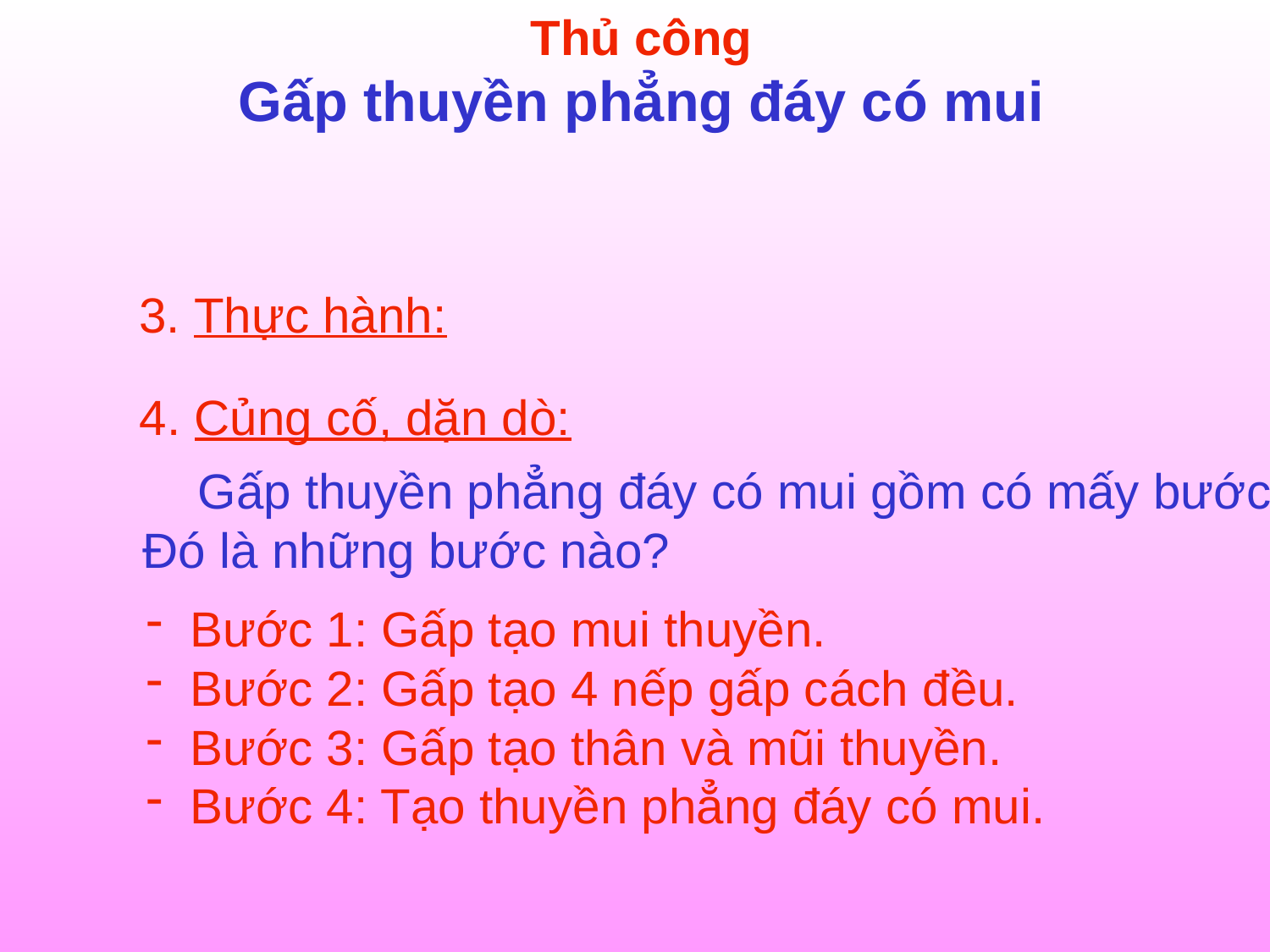

Thủ công
Gấp thuyền phẳng đáy có mui
3. Thực hành:
4. Củng cố, dặn dò:
    Gấp thuyền phẳng đáy có mui gồm có mấy bước?
Đó là những bước nào?
 Bước 1: Gấp tạo mui thuyền.
 Bước 2: Gấp tạo 4 nếp gấp cách đều.
 Bước 3: Gấp tạo thân và mũi thuyền.
 Bước 4: Tạo thuyền phẳng đáy có mui.